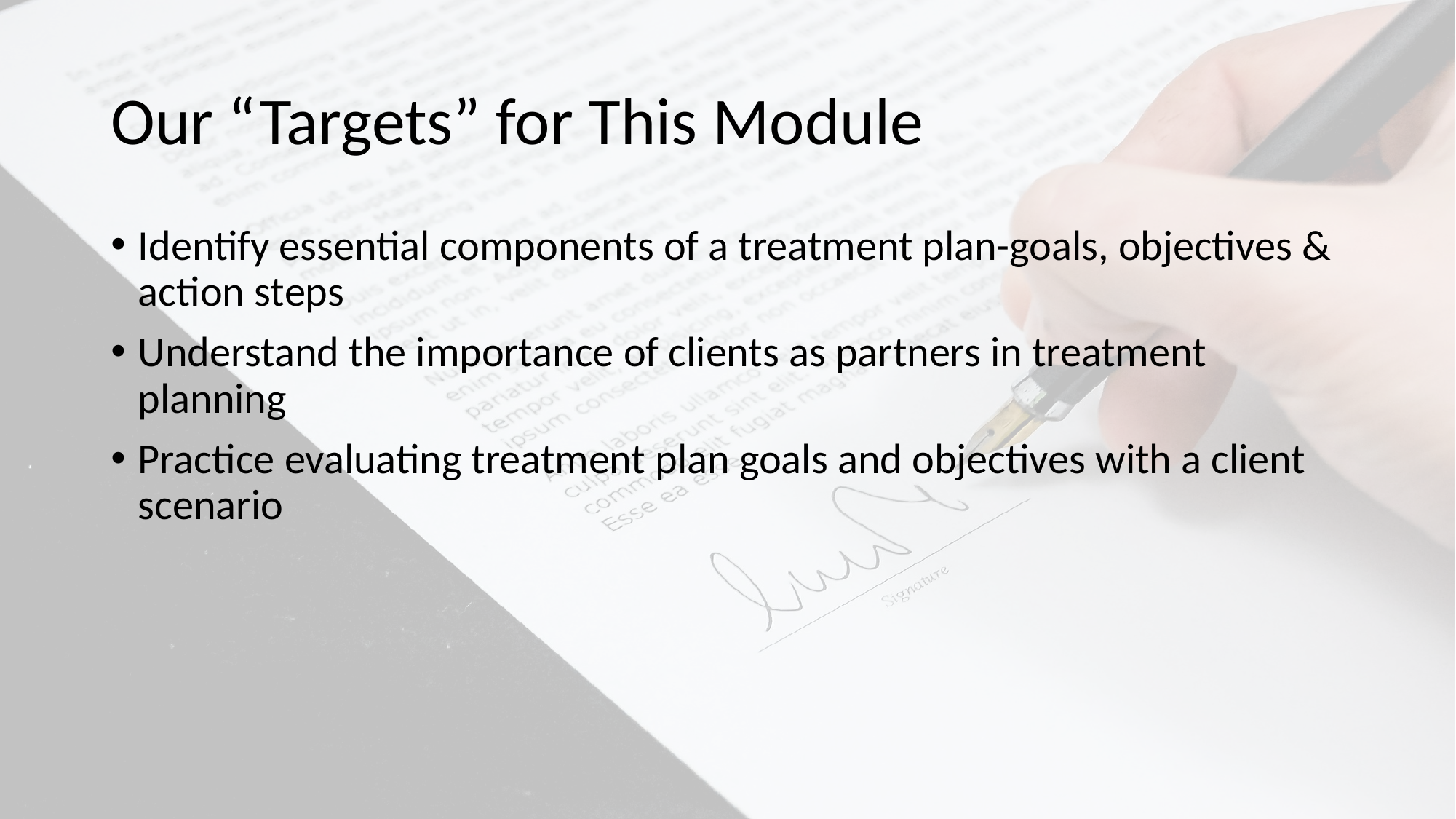

# Our “Targets” for This Module
Identify essential components of a treatment plan-goals, objectives & action steps
Understand the importance of clients as partners in treatment planning
Practice evaluating treatment plan goals and objectives with a client scenario